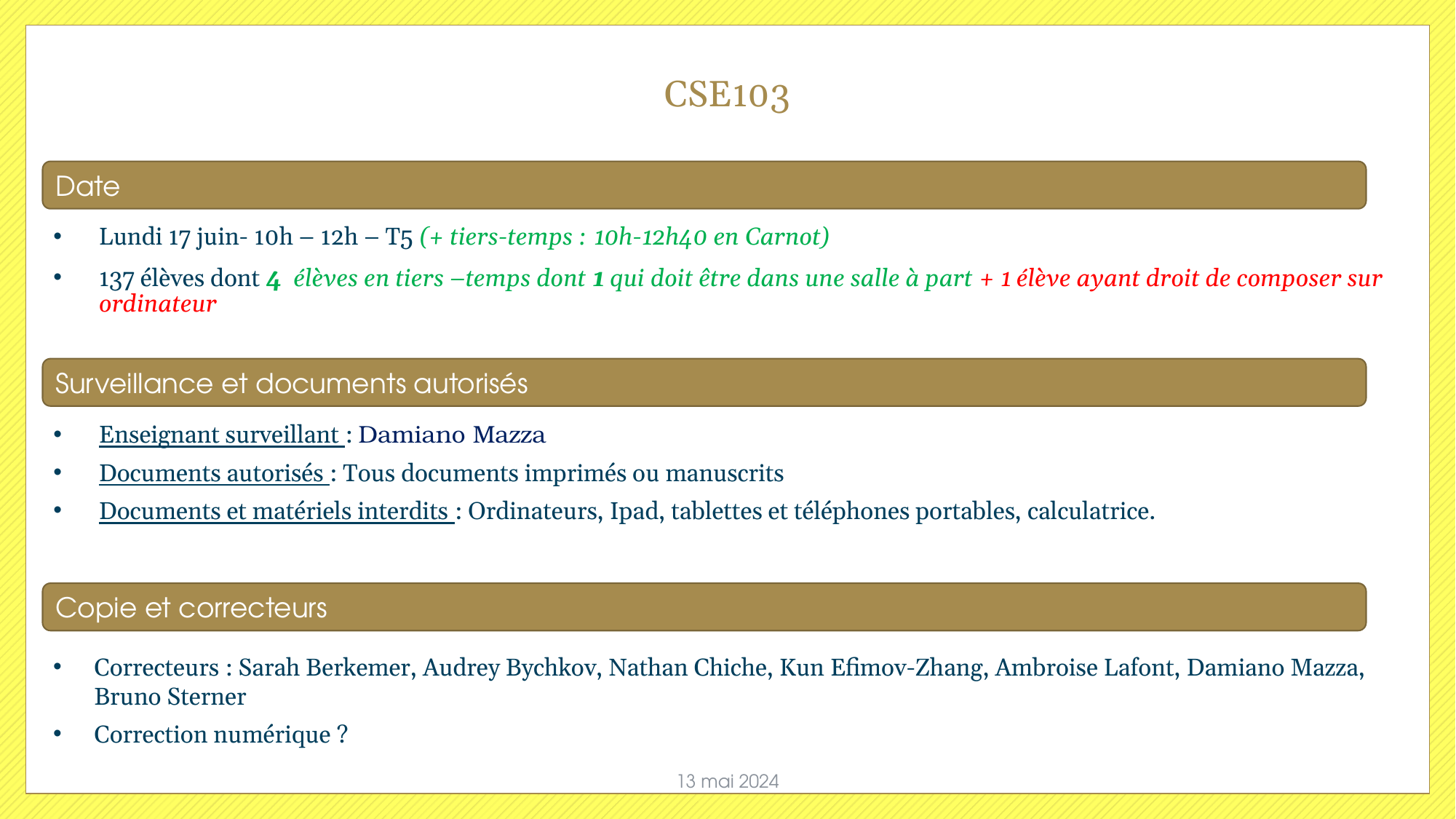

# CSE103
Date
Lundi 17 juin- 10h – 12h – T5 (+ tiers-temps : 10h-12h40 en Carnot)
137 élèves dont 4  élèves en tiers –temps dont 1 qui doit être dans une salle à part + 1 élève ayant droit de composer sur ordinateur
Surveillance et documents autorisés
Enseignant surveillant : Damiano Mazza
Documents autorisés : Tous documents imprimés ou manuscrits
Documents et matériels interdits : Ordinateurs, Ipad, tablettes et téléphones portables, calculatrice.
Copie et correcteurs
Correcteurs : Sarah Berkemer, Audrey Bychkov, Nathan Chiche, Kun Efimov-Zhang, Ambroise Lafont, Damiano Mazza, Bruno Sterner
Correction numérique ?
13 mai 2024